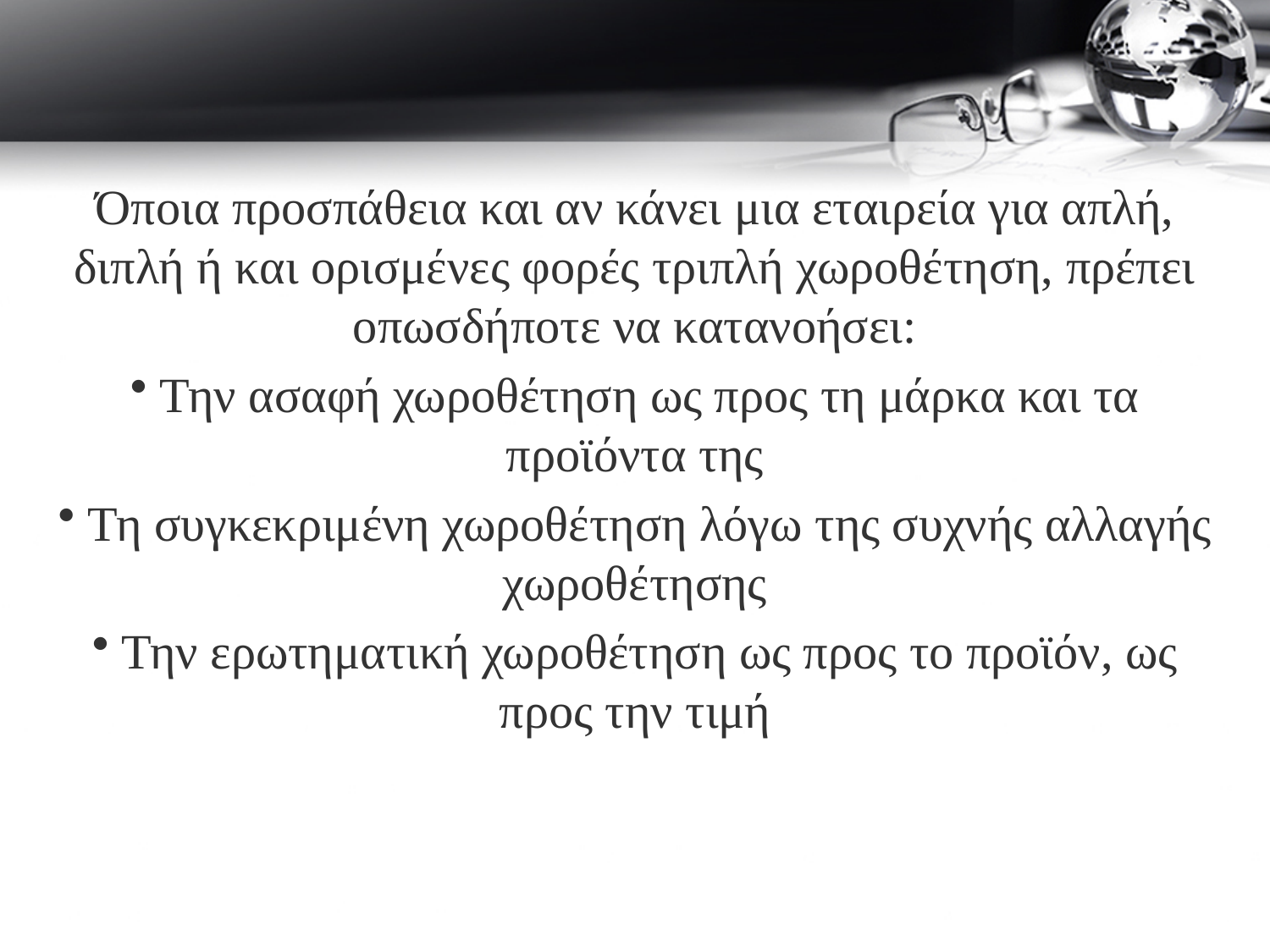

Όποια προσπάθεια και αν κάνει μια εταιρεία για απλή, διπλή ή και ορισμένες φορές τριπλή χωροθέτηση, πρέπει οπωσδήποτε να κατανοήσει:
 Την ασαφή χωροθέτηση ως προς τη μάρκα και τα προϊόντα της
 Τη συγκεκριμένη χωροθέτηση λόγω της συχνής αλλαγής χωροθέτησης
 Την ερωτηματική χωροθέτηση ως προς το προϊόν, ως προς την τιμή